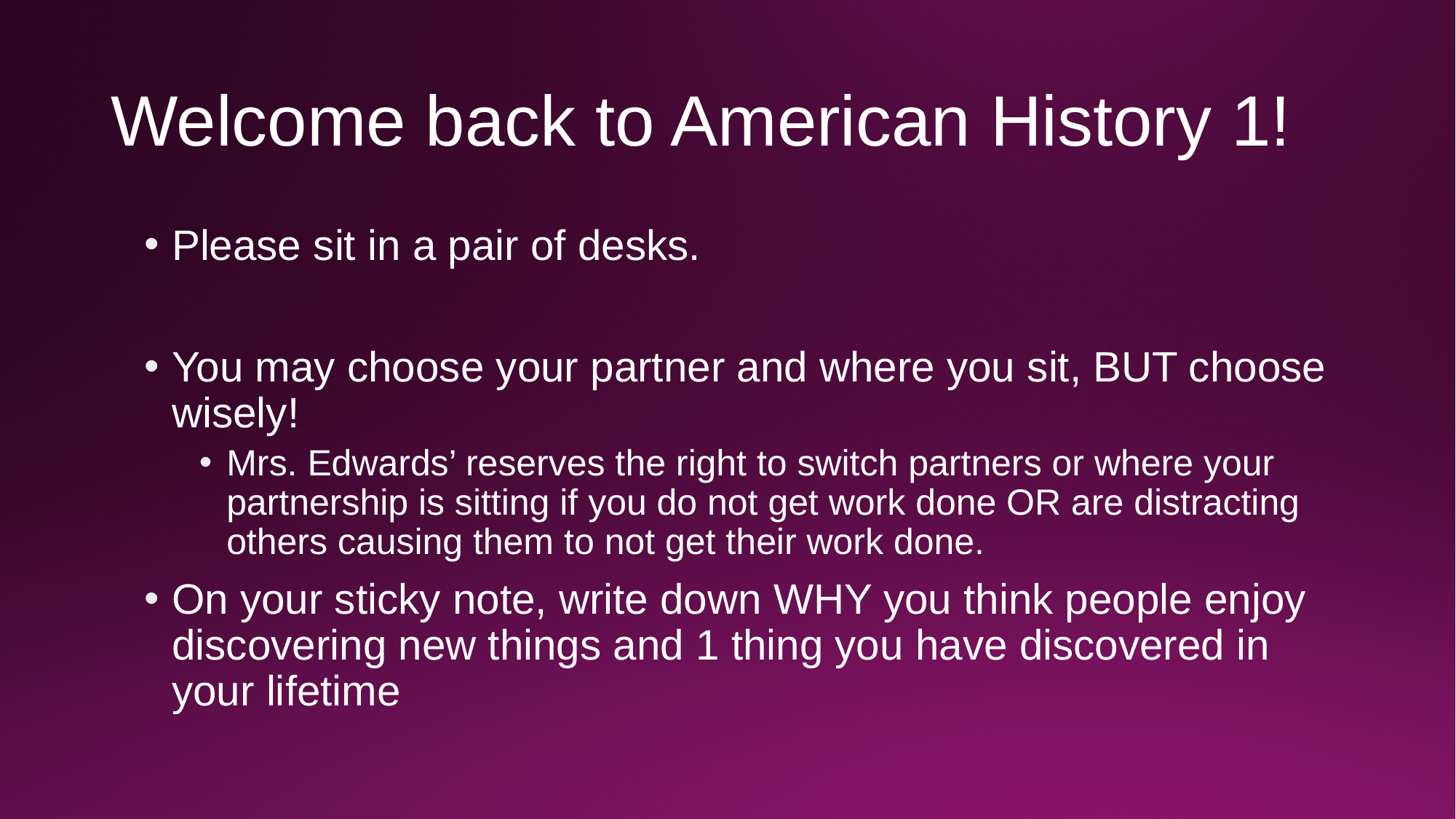

# Welcome back to American History 1!
Please sit in a pair of desks.

You may choose your partner and where you sit, BUT choose wisely!
Mrs. Edwards’ reserves the right to switch partners or where your partnership is sitting if you do not get work done OR are distracting others causing them to not get their work done.
On your sticky note, write down WHY you think people enjoy discovering new things and 1 thing you have discovered in your lifetime